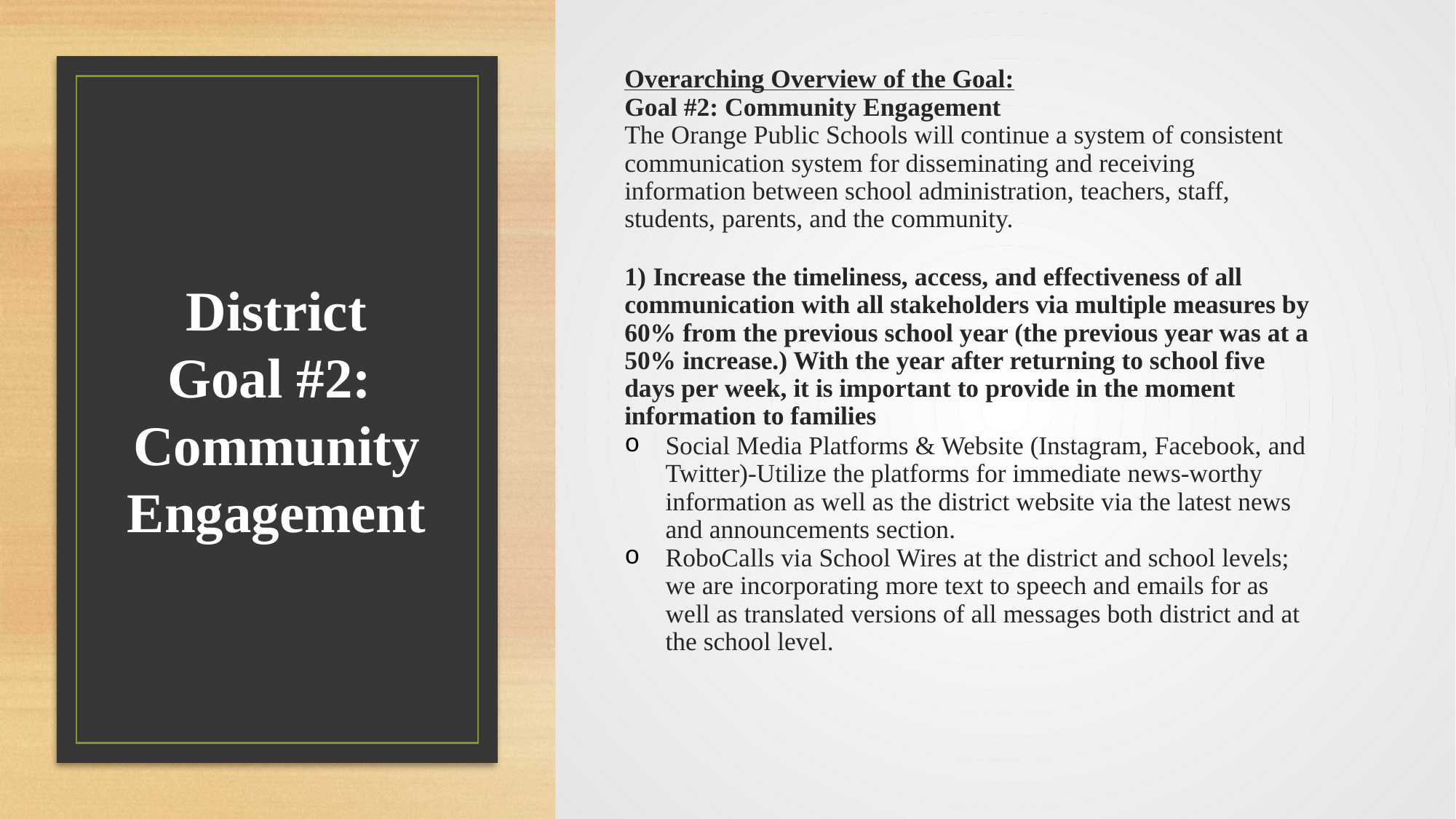

Overarching Overview of the Goal:
Goal #2: Community Engagement
The Orange Public Schools will continue a system of consistent communication system for disseminating and receiving information between school administration, teachers, staff, students, parents, and the community.

1) Increase the timeliness, access, and effectiveness of all communication with all stakeholders via multiple measures by 60% from the previous school year (the previous year was at a 50% increase.) With the year after returning to school five days per week, it is important to provide in the moment information to families
Social Media Platforms & Website (Instagram, Facebook, and Twitter)-Utilize the platforms for immediate news-worthy information as well as the district website via the latest news and announcements section.
RoboCalls via School Wires at the district and school levels; we are incorporating more text to speech and emails for as well as translated versions of all messages both district and at the school level.

# District Goal #2:  Community Engagement